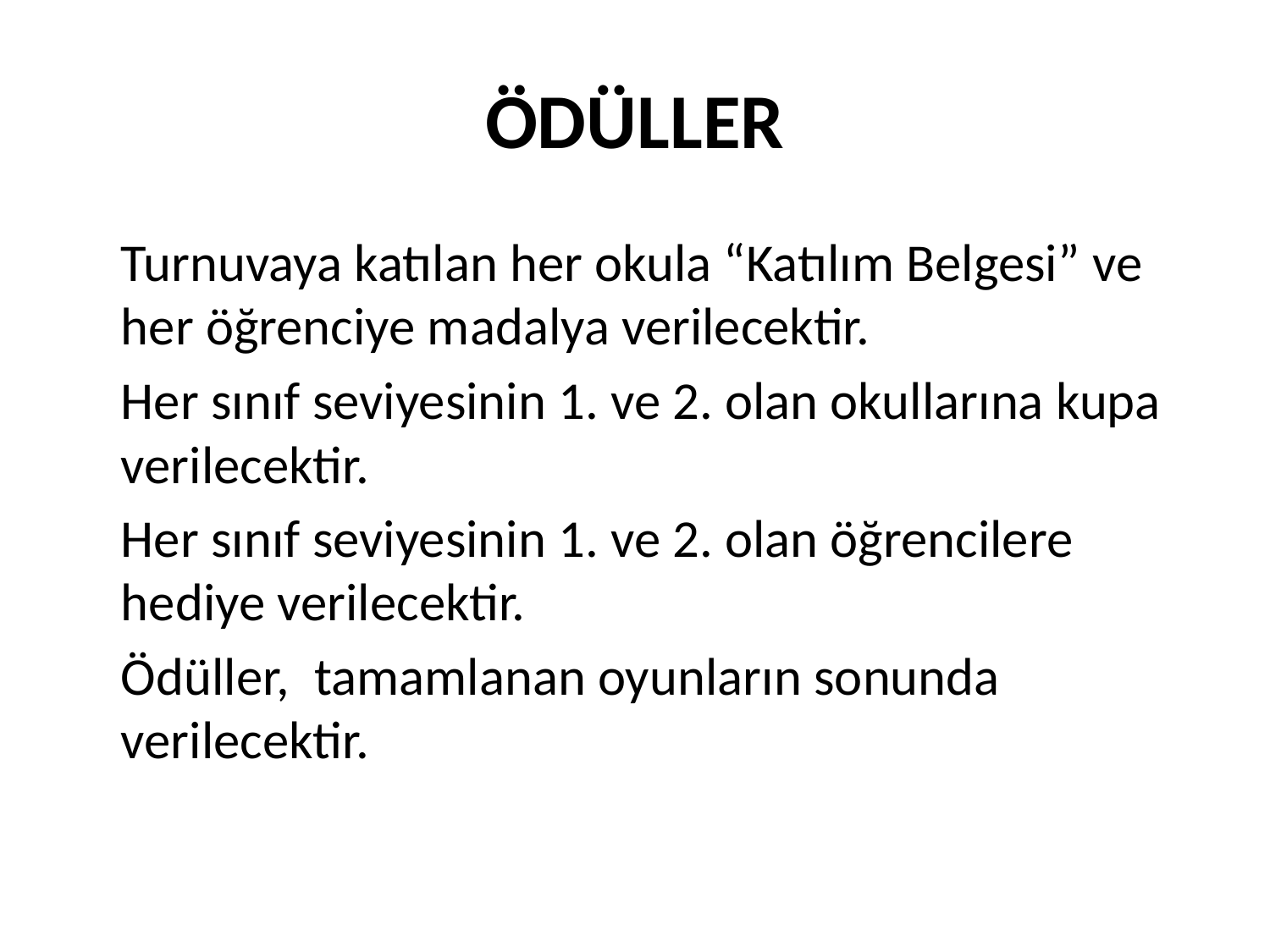

# ÖDÜLLER
	Turnuvaya katılan her okula “Katılım Belgesi” ve her öğrenciye madalya verilecektir.
	Her sınıf seviyesinin 1. ve 2. olan okullarına kupa verilecektir.
	Her sınıf seviyesinin 1. ve 2. olan öğrencilere hediye verilecektir.
	Ödüller,  tamamlanan oyunların sonunda verilecektir.